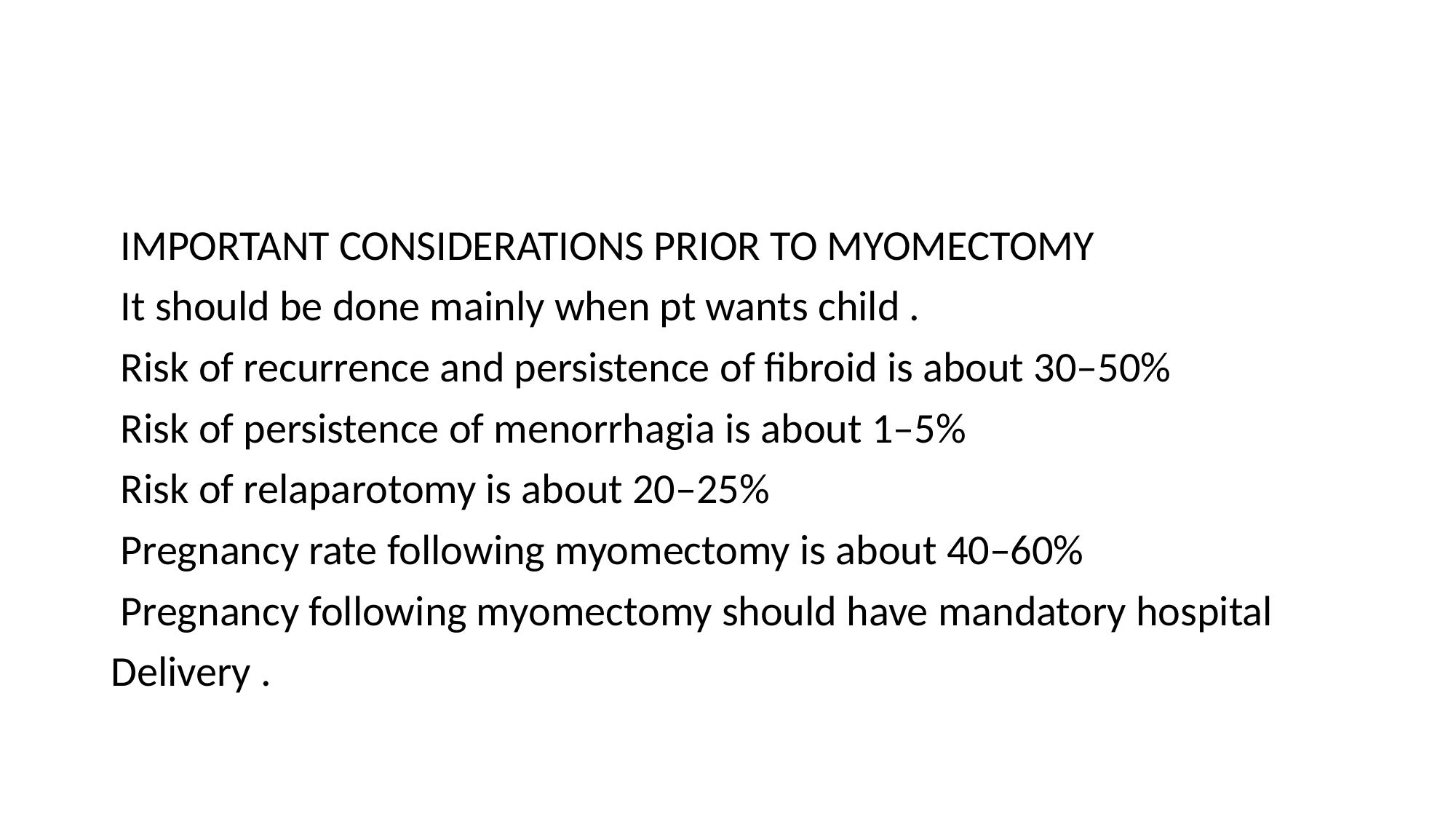

#
 IMPORTANT CONSIDERATIONS PRIOR TO MYOMECTOMY
 It should be done mainly when pt wants child .
 Risk of recurrence and persistence of fibroid is about 30–50%
 Risk of persistence of menorrhagia is about 1–5%
 Risk of relaparotomy is about 20–25%
 Pregnancy rate following myomectomy is about 40–60%
 Pregnancy following myomectomy should have mandatory hospital
Delivery .